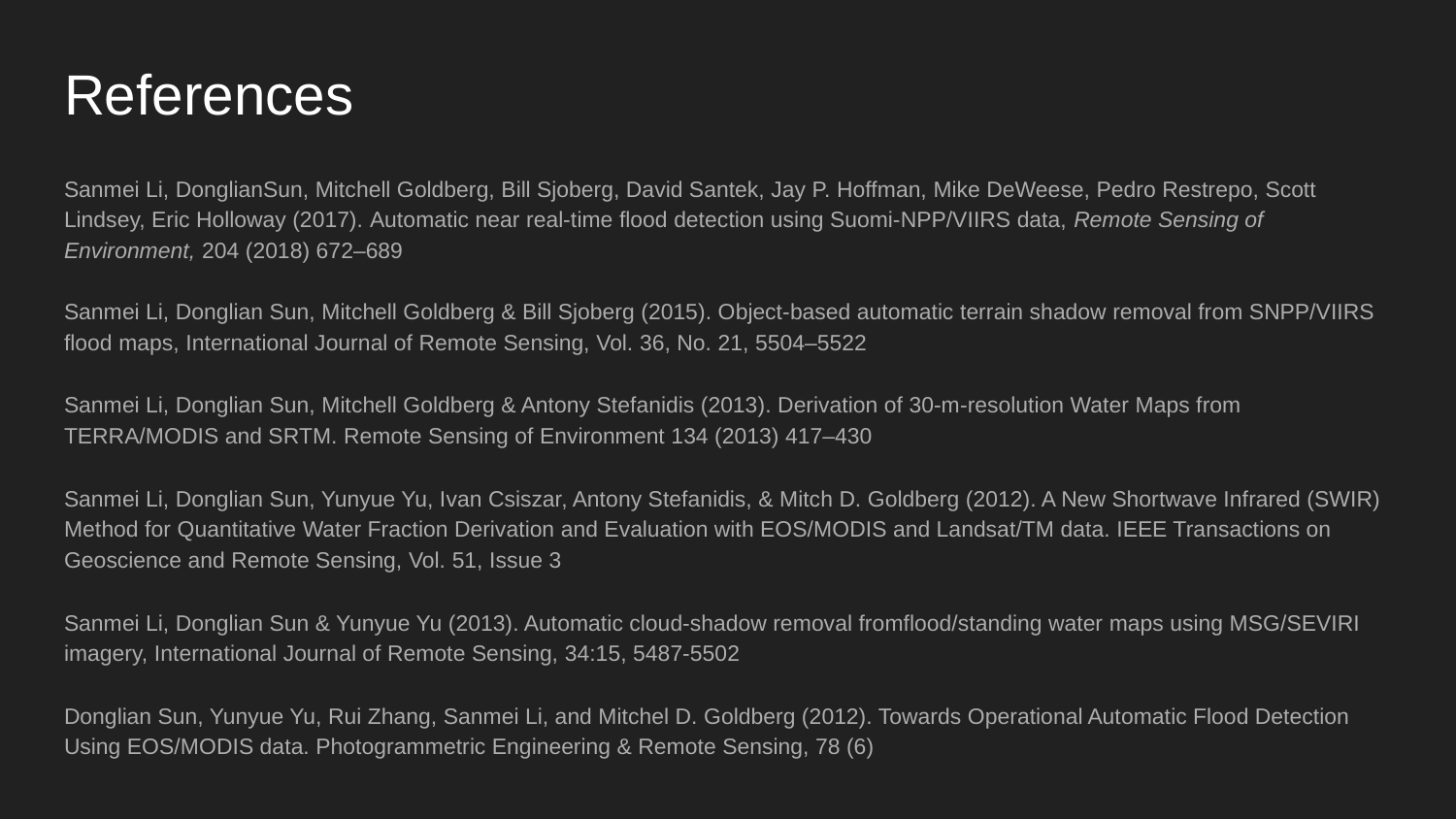

# References
Sanmei Li, DonglianSun, Mitchell Goldberg, Bill Sjoberg, David Santek, Jay P. Hoffman, Mike DeWeese, Pedro Restrepo, Scott Lindsey, Eric Holloway (2017). Automatic near real-time flood detection using Suomi-NPP/VIIRS data, Remote Sensing of Environment, 204 (2018) 672–689

Sanmei Li, Donglian Sun, Mitchell Goldberg & Bill Sjoberg (2015). Object-based automatic terrain shadow removal from SNPP/VIIRS flood maps, International Journal of Remote Sensing, Vol. 36, No. 21, 5504–5522
Sanmei Li, Donglian Sun, Mitchell Goldberg & Antony Stefanidis (2013). Derivation of 30-m-resolution Water Maps from TERRA/MODIS and SRTM. Remote Sensing of Environment 134 (2013) 417–430
Sanmei Li, Donglian Sun, Yunyue Yu, Ivan Csiszar, Antony Stefanidis, & Mitch D. Goldberg (2012). A New Shortwave Infrared (SWIR) Method for Quantitative Water Fraction Derivation and Evaluation with EOS/MODIS and Landsat/TM data. IEEE Transactions on Geoscience and Remote Sensing, Vol. 51, Issue 3
Sanmei Li, Donglian Sun & Yunyue Yu (2013). Automatic cloud-shadow removal fromflood/standing water maps using MSG/SEVIRI imagery, International Journal of Remote Sensing, 34:15, 5487-5502
Donglian Sun, Yunyue Yu, Rui Zhang, Sanmei Li, and Mitchel D. Goldberg (2012). Towards Operational Automatic Flood Detection Using EOS/MODIS data. Photogrammetric Engineering & Remote Sensing, 78 (6)